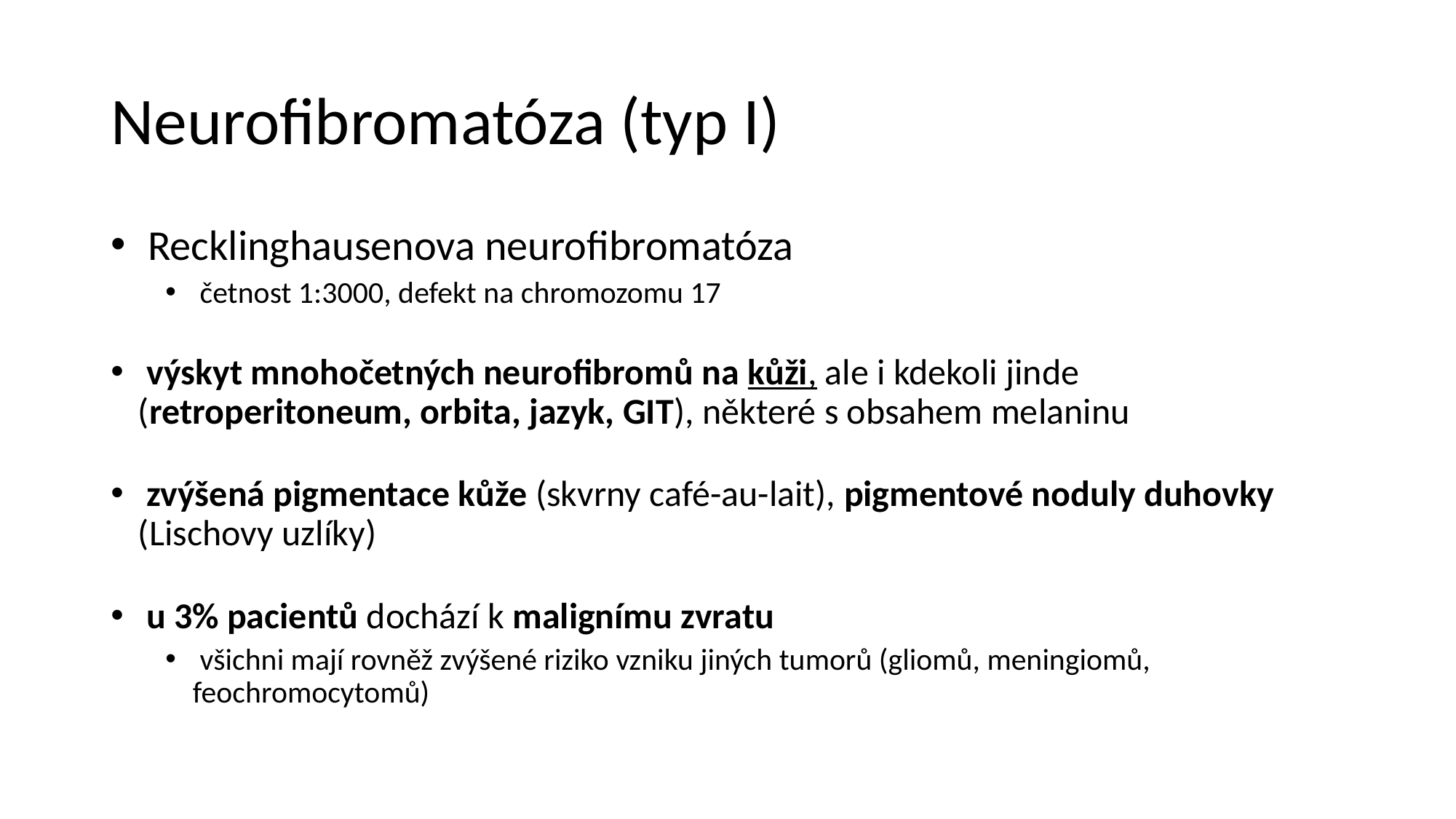

# Neurofibromatóza (typ I)
 Recklinghausenova neurofibromatóza
 četnost 1:3000, defekt na chromozomu 17

 výskyt mnohočetných neurofibromů na kůži, ale i kdekoli jinde (retroperitoneum, orbita, jazyk, GIT), některé s obsahem melaninu

 zvýšená pigmentace kůže (skvrny café-au-lait), pigmentové noduly duhovky (Lischovy uzlíky)

 u 3% pacientů dochází k malignímu zvratu
 všichni mají rovněž zvýšené riziko vzniku jiných tumorů (gliomů, meningiomů, feochromocytomů)